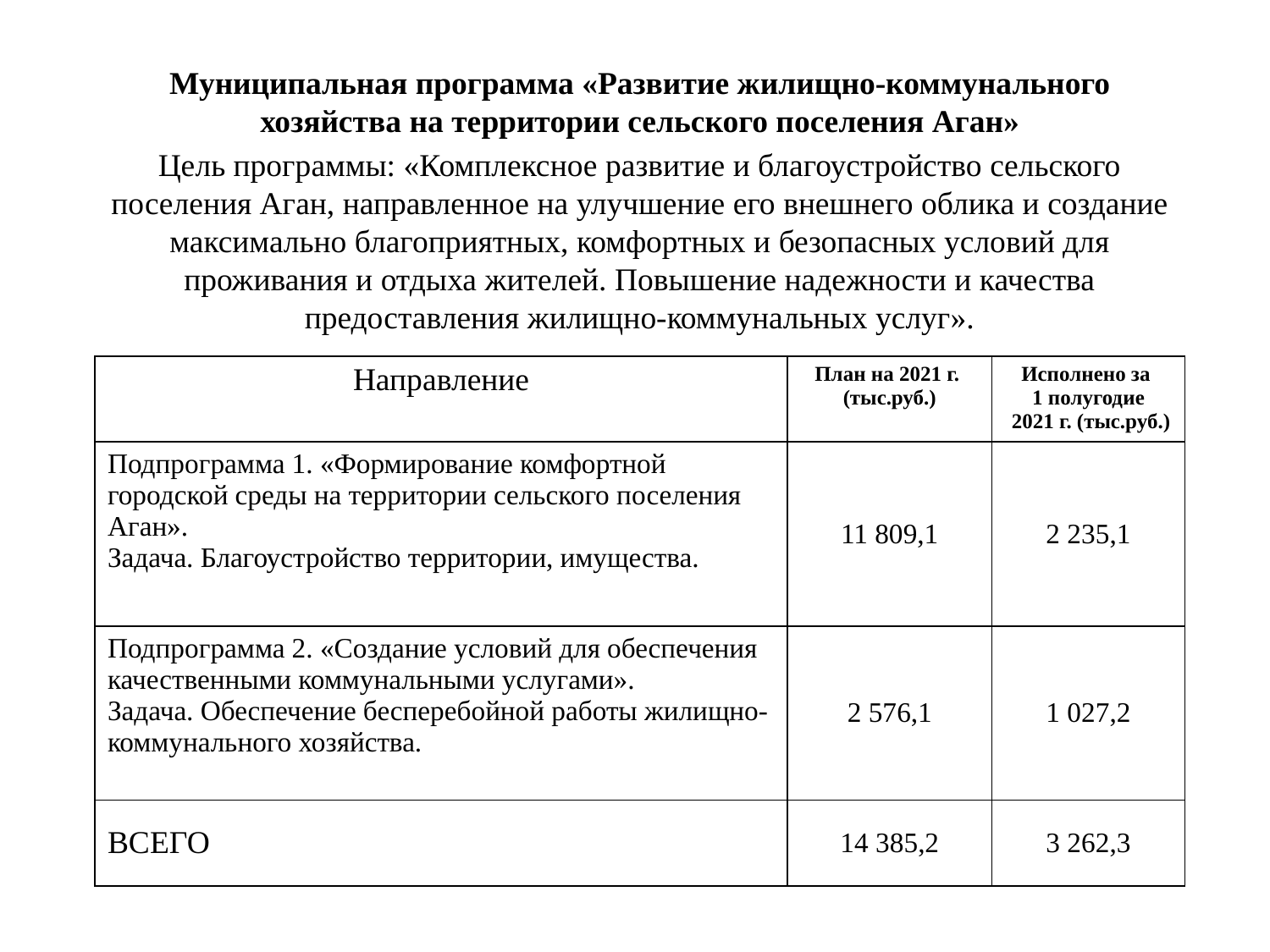

Муниципальная программа «Развитие жилищно-коммунального хозяйства на территории сельского поселения Аган»
Цель программы: «Комплексное развитие и благоустройство сельского поселения Аган, направленное на улучшение его внешнего облика и создание максимально благоприятных, комфортных и безопасных условий для проживания и отдыха жителей. Повышение надежности и качества предоставления жилищно-коммунальных услуг».

| Направление | План на 2021 г. (тыс.руб.) | Исполнено за 1 полугодие 2021 г. (тыс.руб.) |
| --- | --- | --- |
| Подпрограмма 1. «Формирование комфортной городской среды на территории сельского поселения Аган». Задача. Благоустройство территории, имущества. | 11 809,1 | 2 235,1 |
| Подпрограмма 2. «Создание условий для обеспечения качественными коммунальными услугами». Задача. Обеспечение бесперебойной работы жилищно-коммунального хозяйства. | 2 576,1 | 1 027,2 |
| ВСЕГО | 14 385,2 | 3 262,3 |